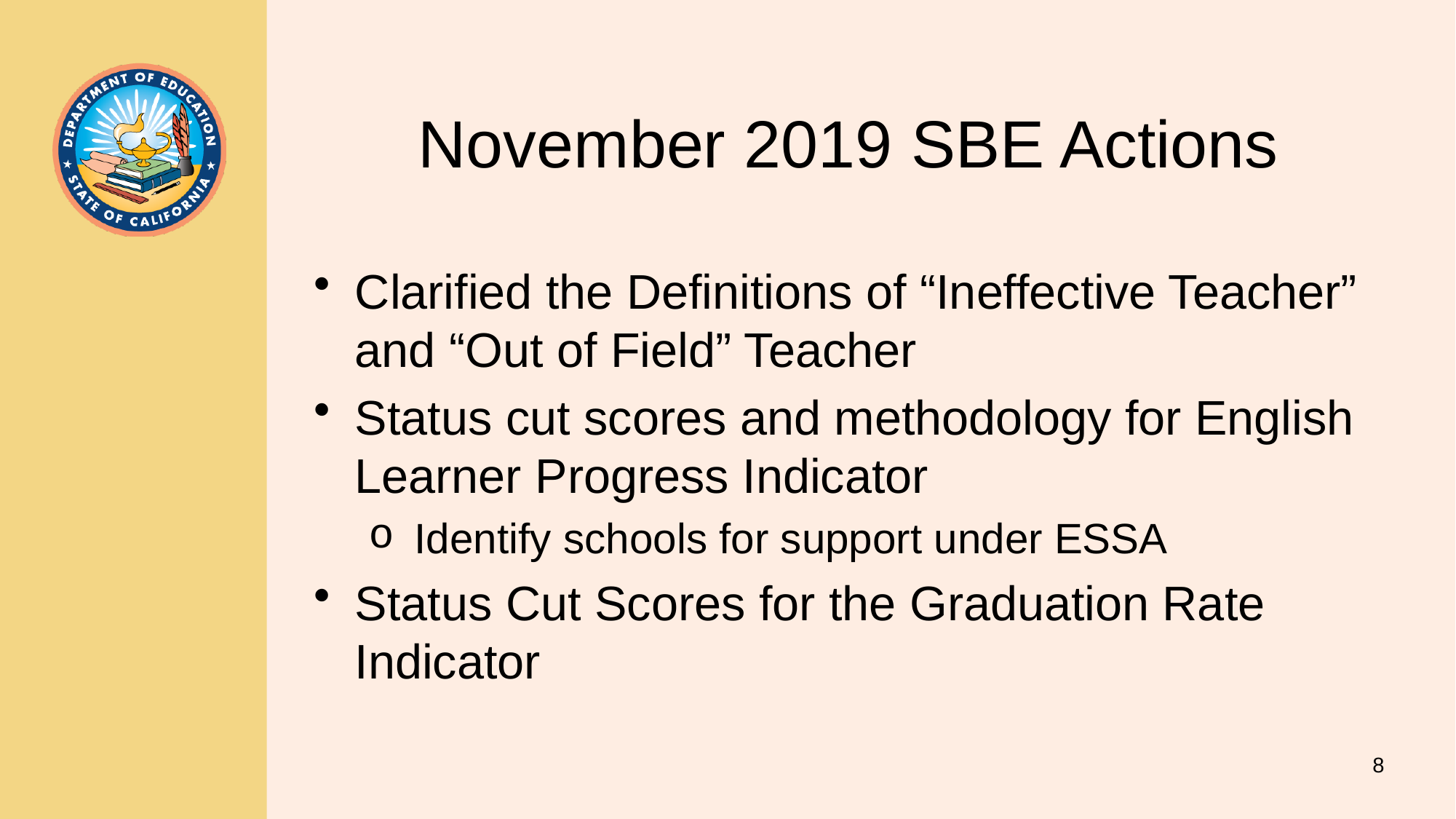

# November 2019 SBE Actions
Clarified the Definitions of “Ineffective Teacher” and “Out of Field” Teacher
Status cut scores and methodology for English Learner Progress Indicator
 Identify schools for support under ESSA
Status Cut Scores for the Graduation Rate Indicator

8